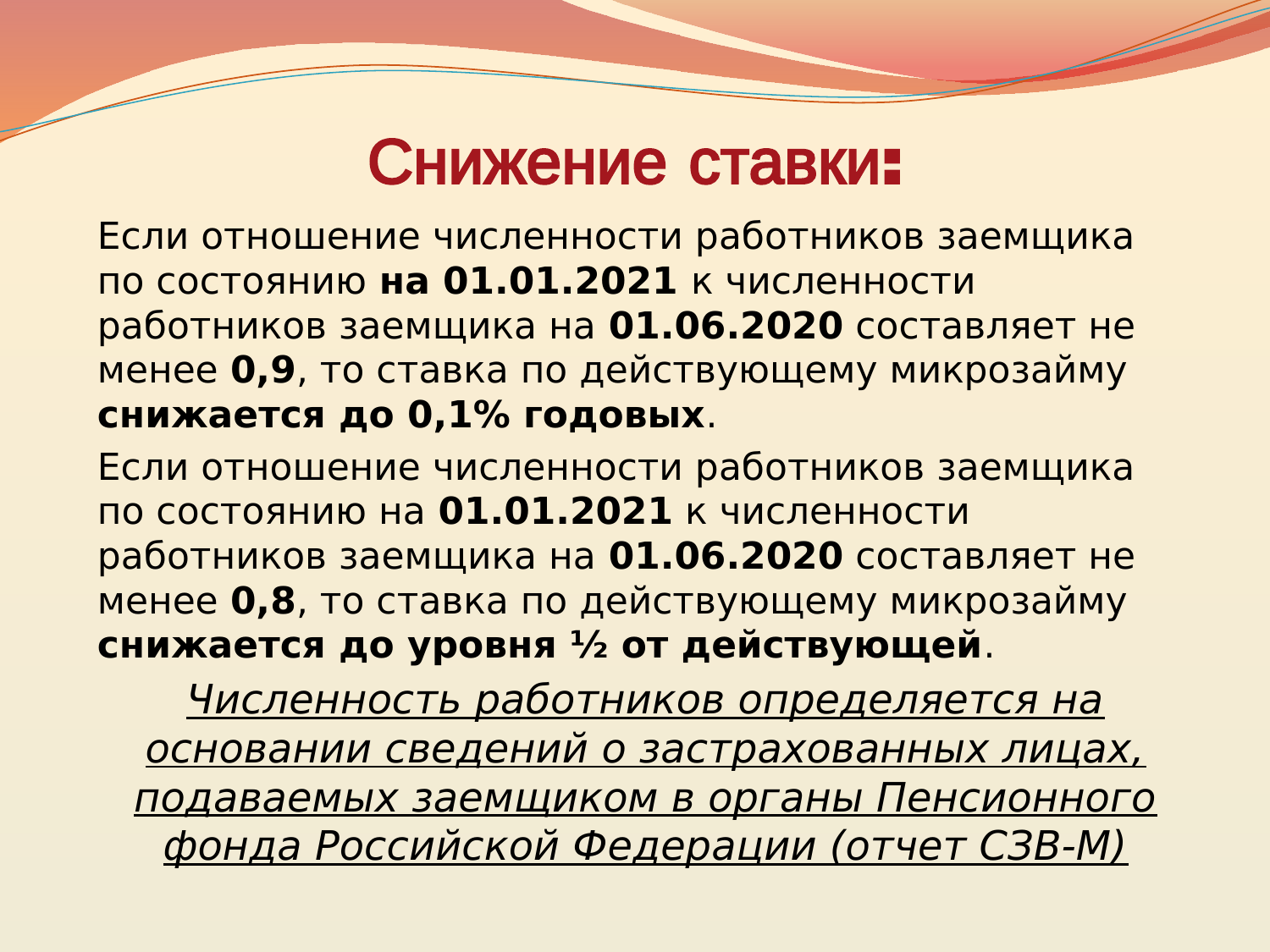

# Снижение ставки:
Если отношение численности работников заемщика по состоянию на 01.01.2021 к численности работников заемщика на 01.06.2020 составляет не менее 0,9, то ставка по действующему микрозайму снижается до 0,1% годовых.
Если отношение численности работников заемщика по состоянию на 01.01.2021 к численности работников заемщика на 01.06.2020 составляет не менее 0,8, то ставка по действующему микрозайму снижается до уровня ½ от действующей.
Численность работников определяется на основании сведений о застрахованных лицах, подаваемых заемщиком в органы Пенсионного фонда Российской Федерации (отчет СЗВ-М)